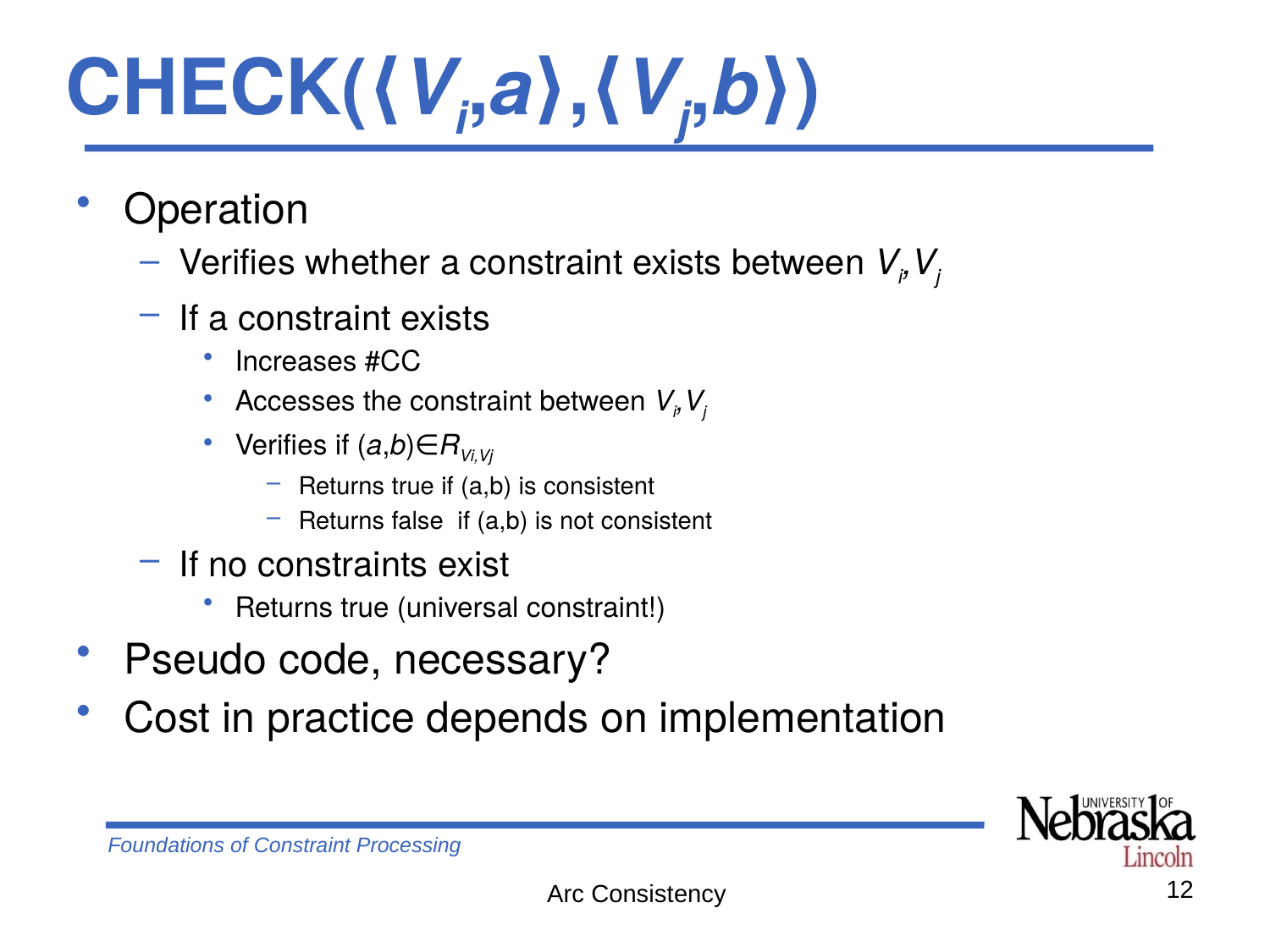

# CHECK(⟨Vi,a⟩,⟨Vj,b⟩)
Operation
Verifies whether a constraint exists between Vi,Vj
If a constraint exists
Increases #CC
Accesses the constraint between Vi,Vj
Verifies if (a,b)∈RVi,Vj
Returns true if (a,b) is consistent
Returns false  if (a,b) is not consistent
If no constraints exist
Returns true (universal constraint!)
Pseudo code, necessary?
Cost in practice depends on implementation
12